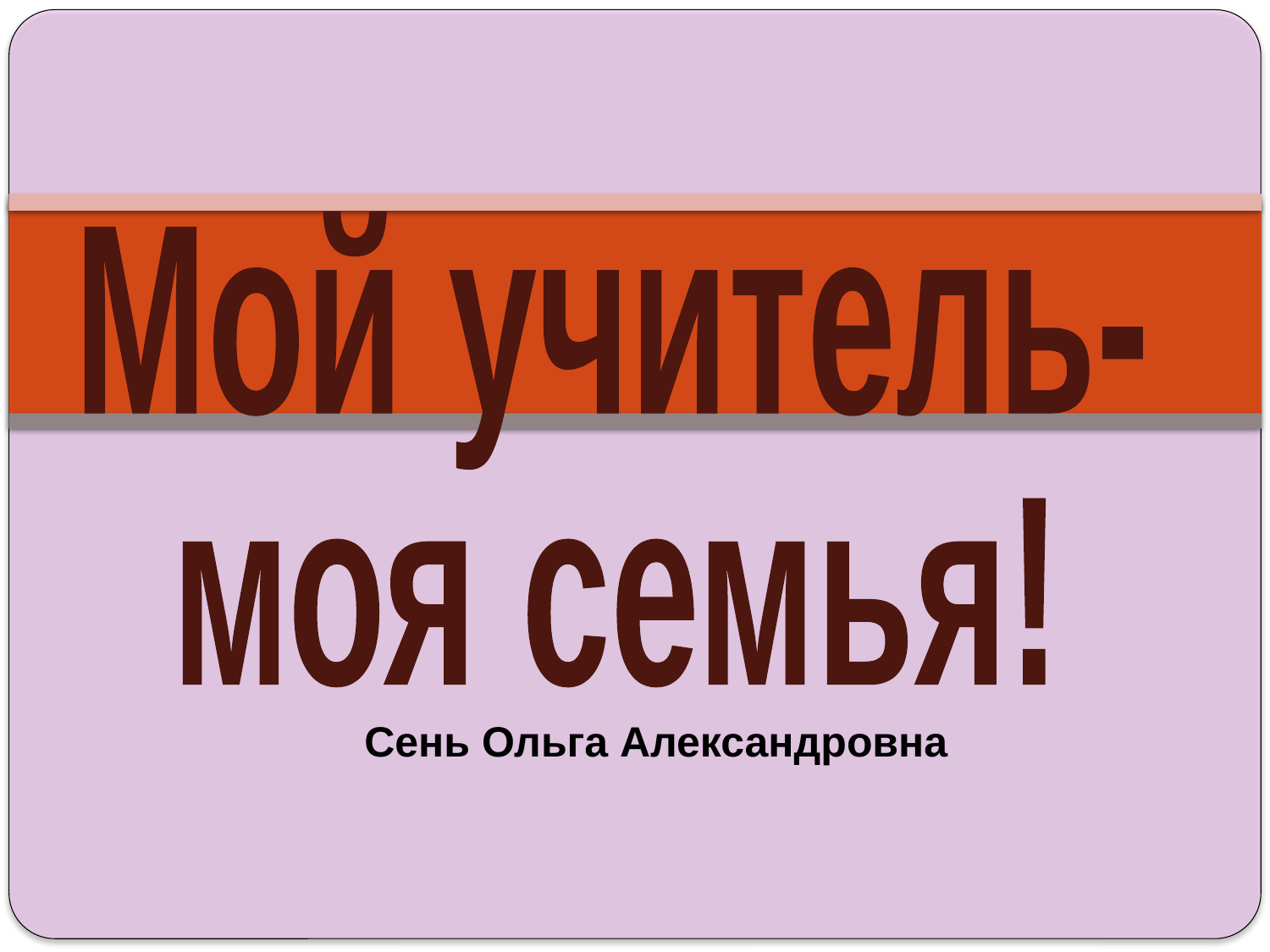

Мой учитель-
моя семья!
Сень Ольга Александровна